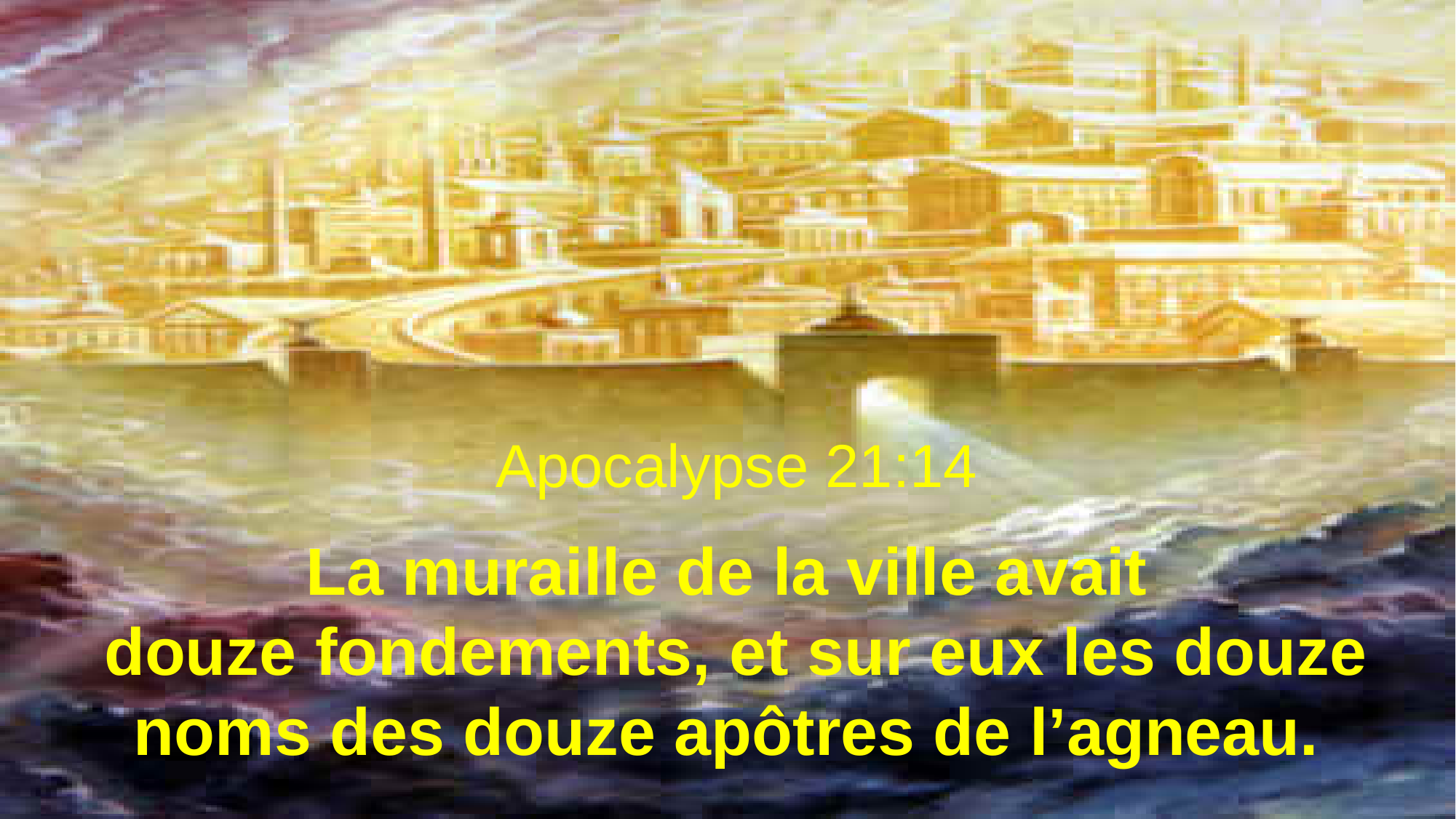

Apocalypse 21:14

La muraille de la ville avait
douze fondements, et sur eux les douze noms des douze apôtres de l’agneau.